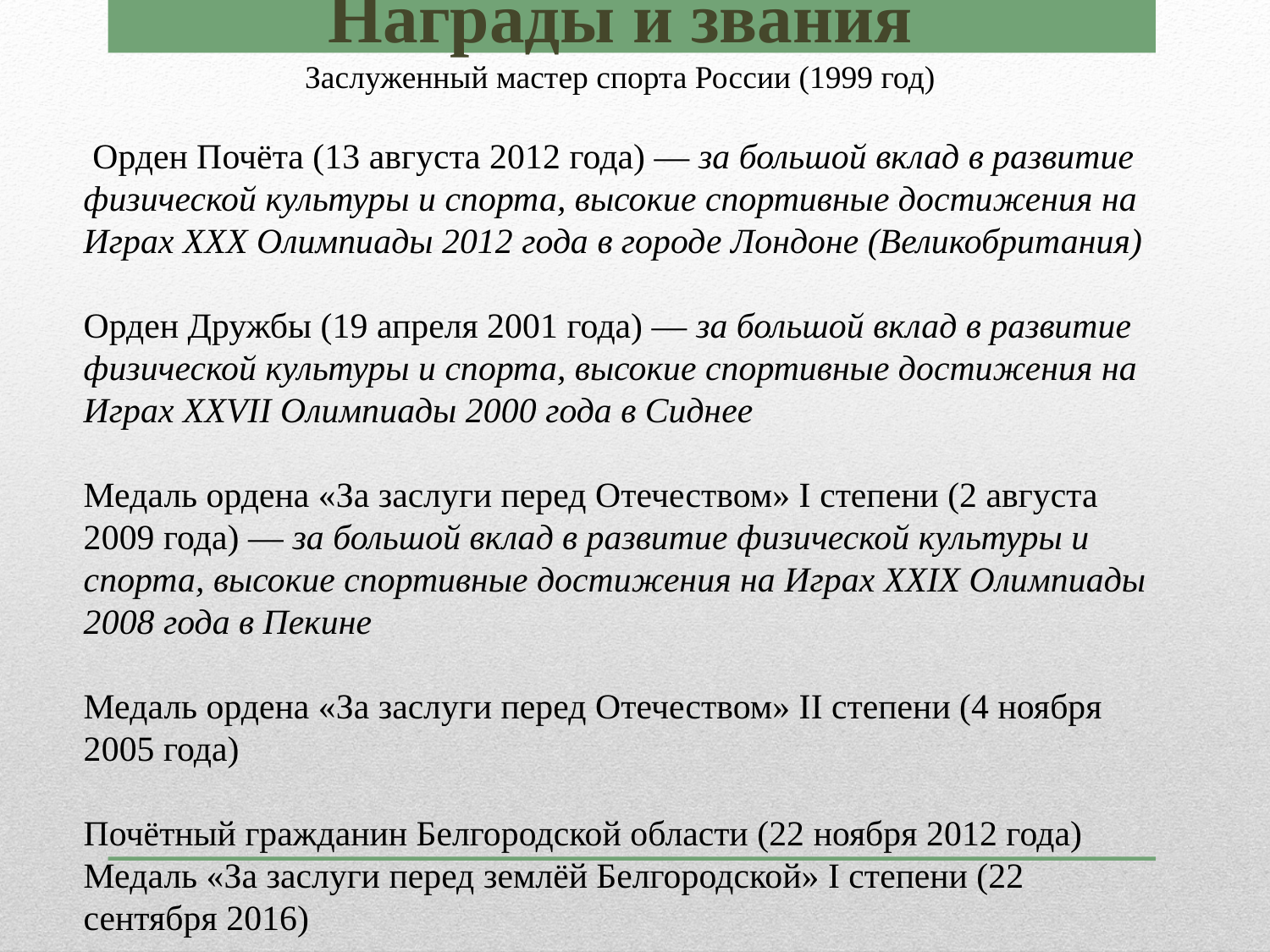

Награды и звания
Заслуженный мастер спорта России (1999 год)
 Орден Почёта (13 августа 2012 года) — за большой вклад в развитие физической культуры и спорта, высокие спортивные достижения на Играх XXX Олимпиады 2012 года в городе Лондоне (Великобритания)
Орден Дружбы (19 апреля 2001 года) — за большой вклад в развитие физической культуры и спорта, высокие спортивные достижения на Играх XXVII Олимпиады 2000 года в Сиднее
Медаль ордена «За заслуги перед Отечеством» I степени (2 августа 2009 года) — за большой вклад в развитие физической культуры и спорта, высокие спортивные достижения на Играх XXIX Олимпиады 2008 года в Пекине
Медаль ордена «За заслуги перед Отечеством» II степени (4 ноября 2005 года) 
Почётный гражданин Белгородской области (22 ноября 2012 года)
Медаль «За заслуги перед землёй Белгородской» I степени (22 сентября 2016)